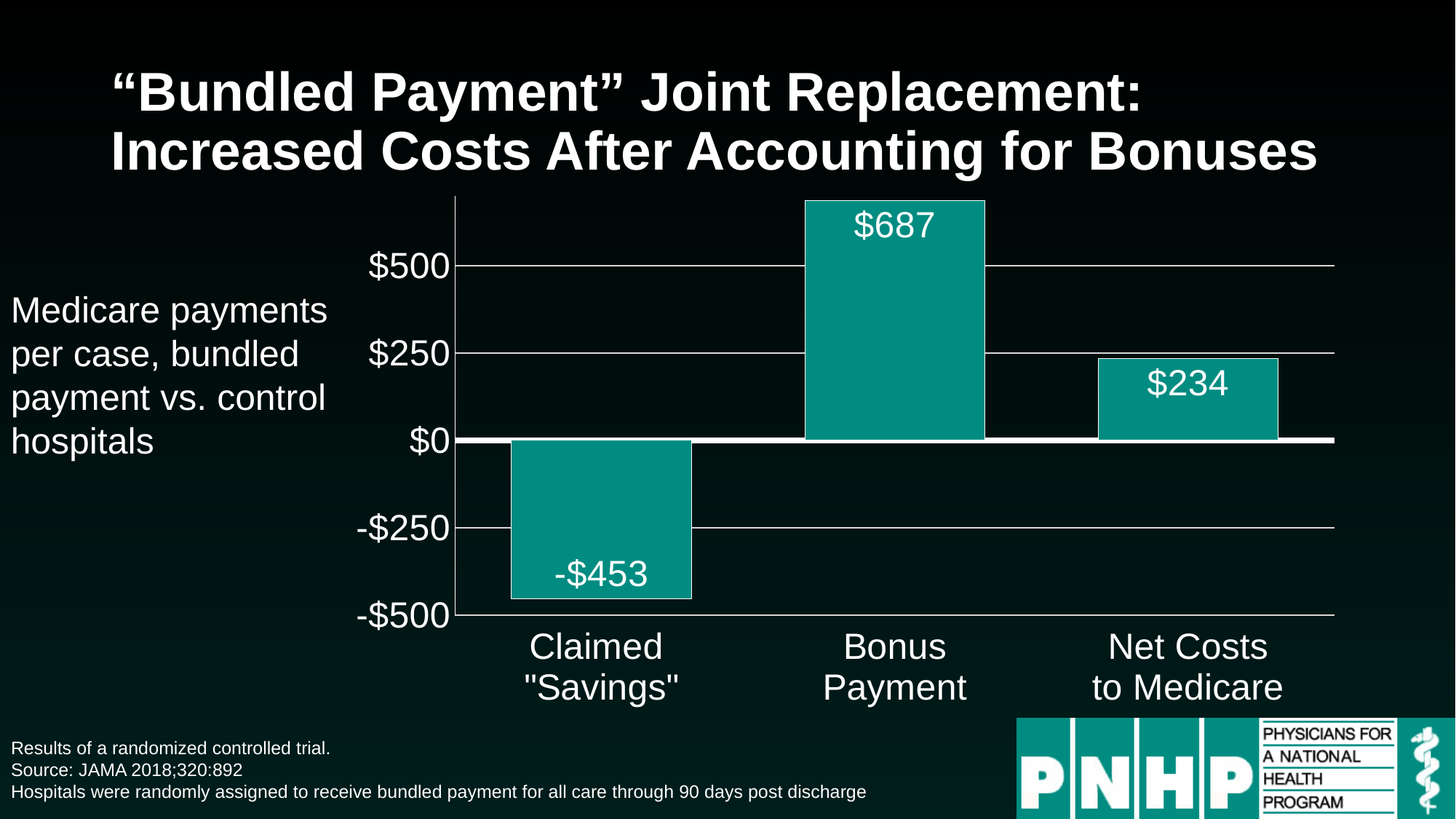

# “Bundled Payment” Joint Replacement: Increased Costs After Accounting for Bonuses

### Chart

| Category | Series 1 |
|---|---|
| Claimed
"Savings" | -453.0 |
| Bonus
Payment | 687.0 |
| Net Costs
to Medicare | 234.0 |
Medicare payments per case, bundled payment vs. control hospitals
Results of a randomized controlled trial.
Source: JAMA 2018;320:892
Hospitals were randomly assigned to receive bundled payment for all care through 90 days post discharge